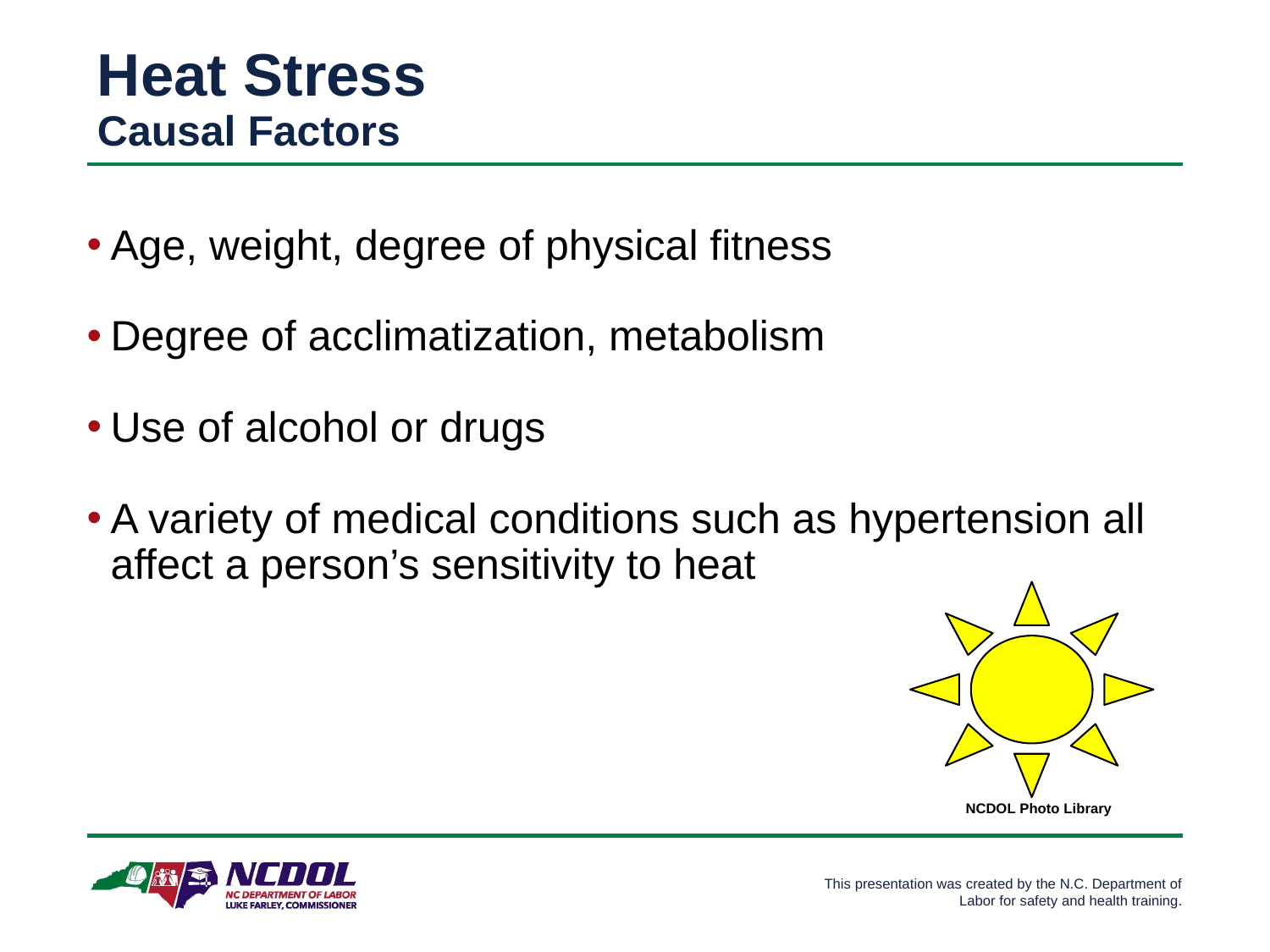

Heat Stress
Causal Factors
Age, weight, degree of physical fitness

Degree of acclimatization, metabolism

Use of alcohol or drugs

A variety of medical conditions such as hypertension all affect a person’s sensitivity to heat

NCDOL Photo Library